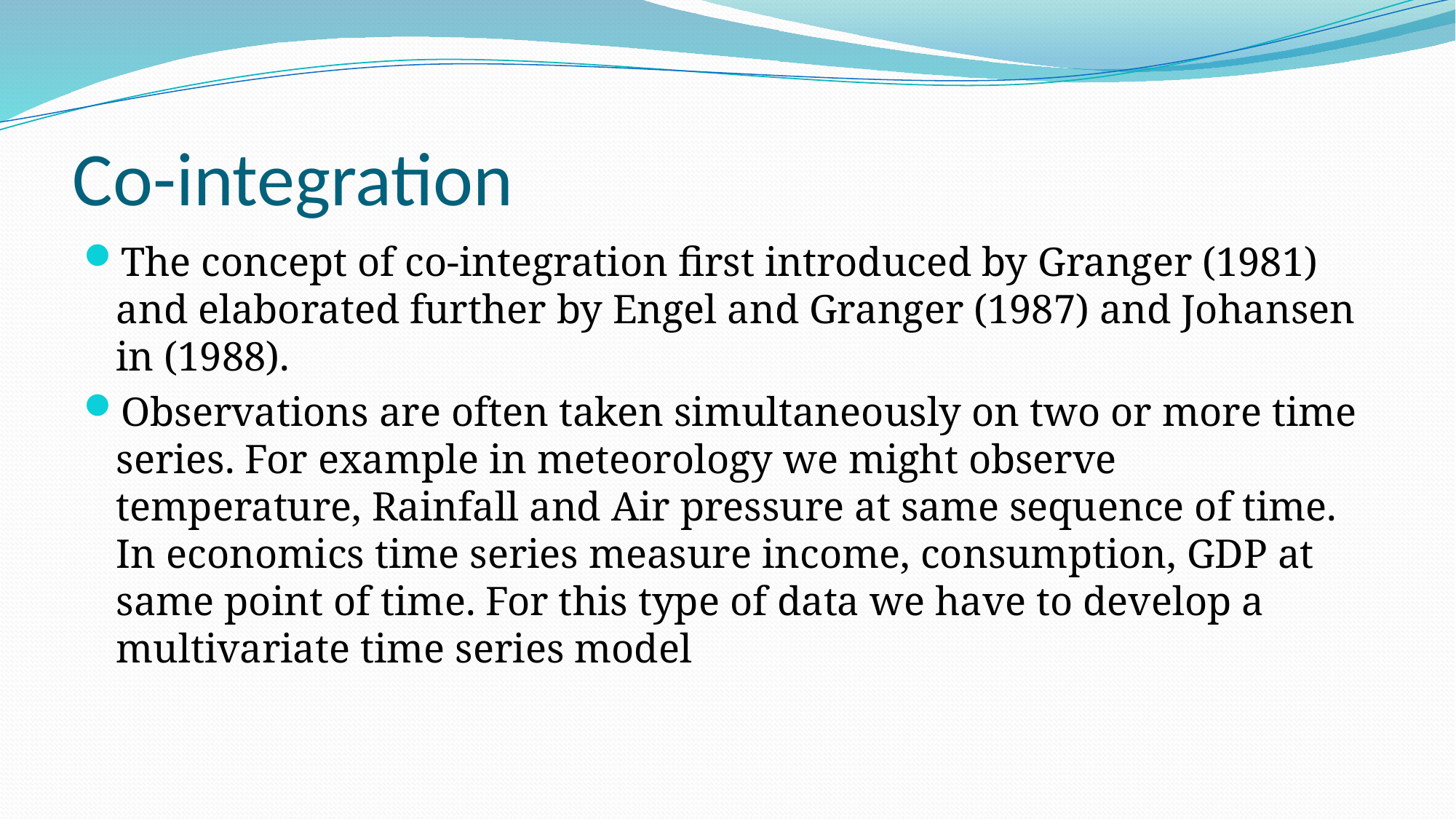

# Co-integration
The concept of co-integration first introduced by Granger (1981) and elaborated further by Engel and Granger (1987) and Johansen in (1988).
Observations are often taken simultaneously on two or more time series. For example in meteorology we might observe temperature, Rainfall and Air pressure at same sequence of time. In economics time series measure income, consumption, GDP at same point of time. For this type of data we have to develop a multivariate time series model